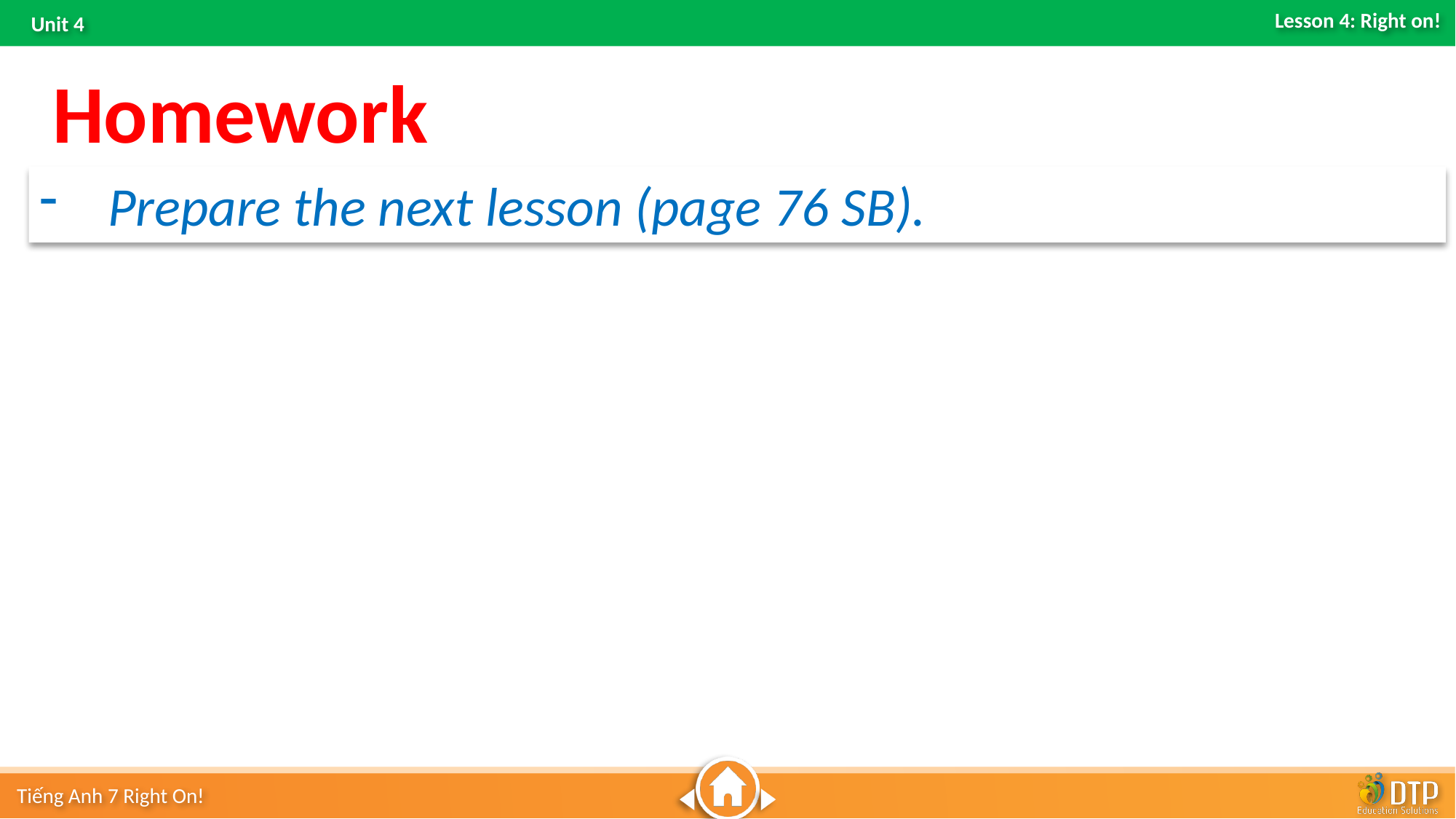

Homework
Prepare the next lesson (page 76 SB).